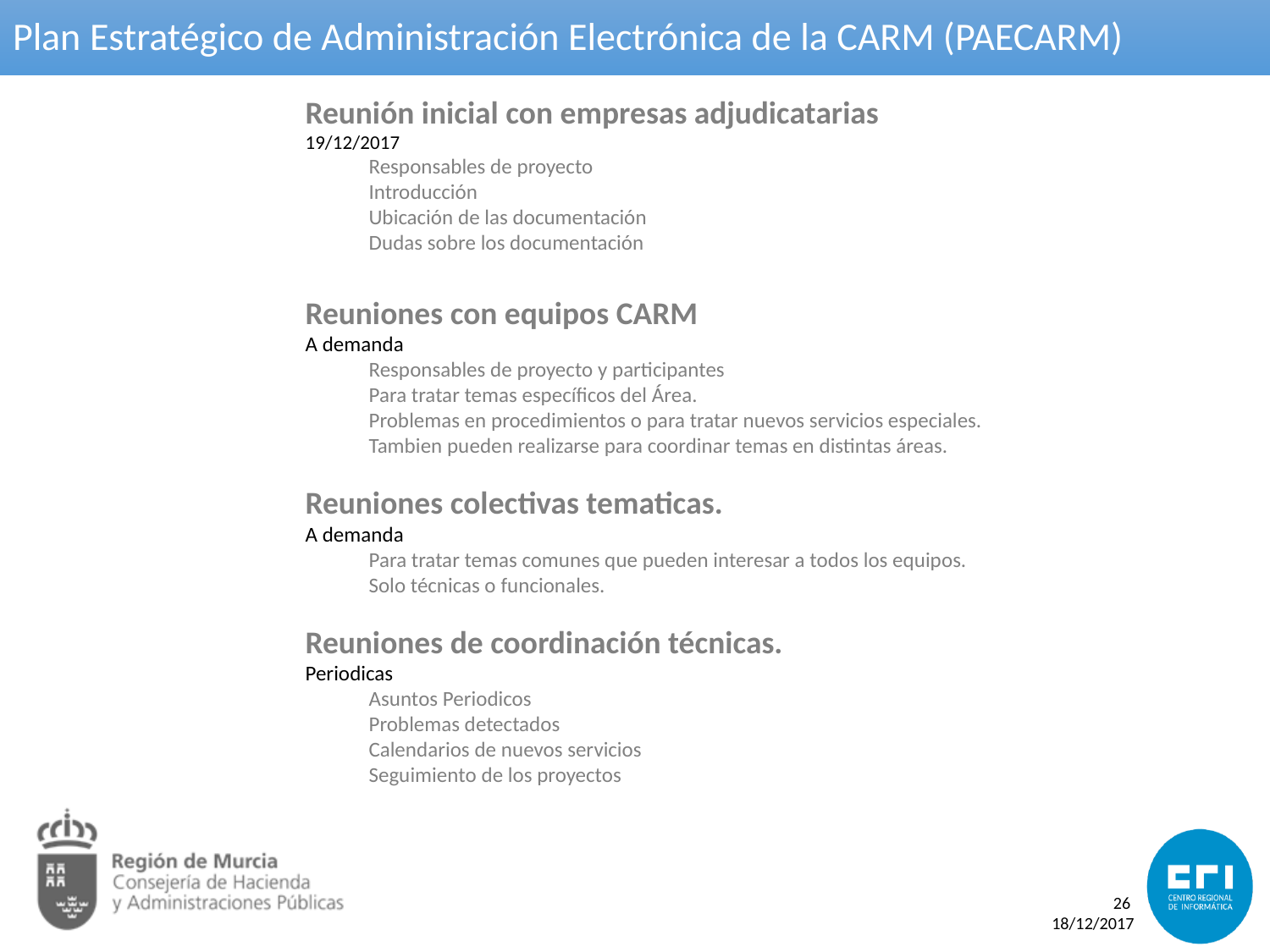

# Plan Estratégico de Administración Electrónica de la CARM (PAECARM)
Reunión inicial con empresas adjudicatarias
19/12/2017
Responsables de proyecto
Introducción
Ubicación de las documentación
Dudas sobre los documentación

Reuniones con equipos CARM
A demanda
Responsables de proyecto y participantes
Para tratar temas específicos del Área.
Problemas en procedimientos o para tratar nuevos servicios especiales.
Tambien pueden realizarse para coordinar temas en distintas áreas.

Reuniones colectivas tematicas.
A demanda
Para tratar temas comunes que pueden interesar a todos los equipos.
Solo técnicas o funcionales.

Reuniones de coordinación técnicas.
Periodicas
Asuntos Periodicos
Problemas detectados
Calendarios de nuevos servicios
Seguimiento de los proyectos